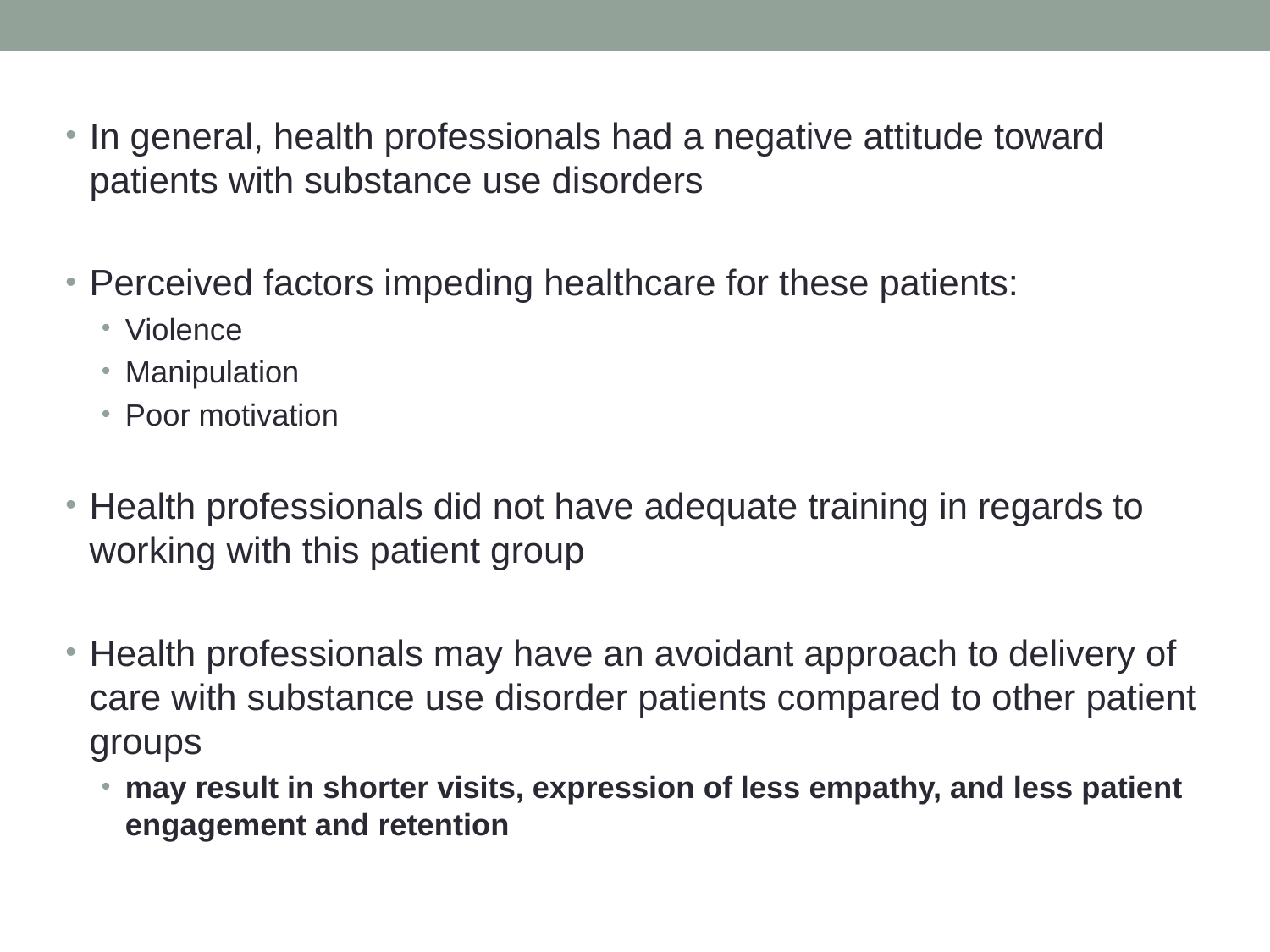

In general, health professionals had a negative attitude toward patients with substance use disorders

Perceived factors impeding healthcare for these patients:
Violence
Manipulation
Poor motivation

Health professionals did not have adequate training in regards to working with this patient group

Health professionals may have an avoidant approach to delivery of care with substance use disorder patients compared to other patient groups
may result in shorter visits, expression of less empathy, and less patient engagement and retention